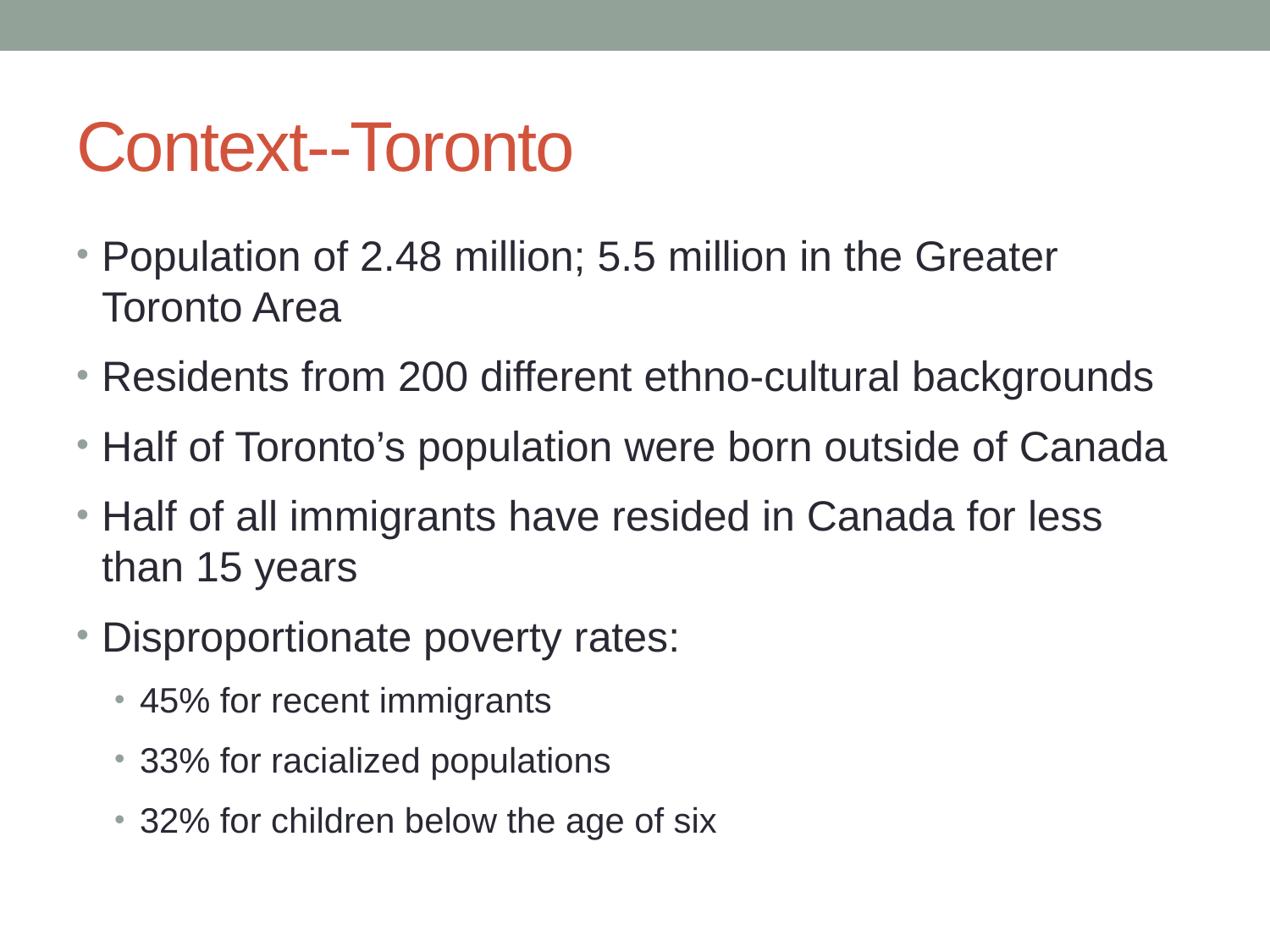

# Context--Toronto
Population of 2.48 million; 5.5 million in the Greater Toronto Area
Residents from 200 different ethno-cultural backgrounds
Half of Toronto’s population were born outside of Canada
Half of all immigrants have resided in Canada for less than 15 years
Disproportionate poverty rates:
45% for recent immigrants
33% for racialized populations
32% for children below the age of six